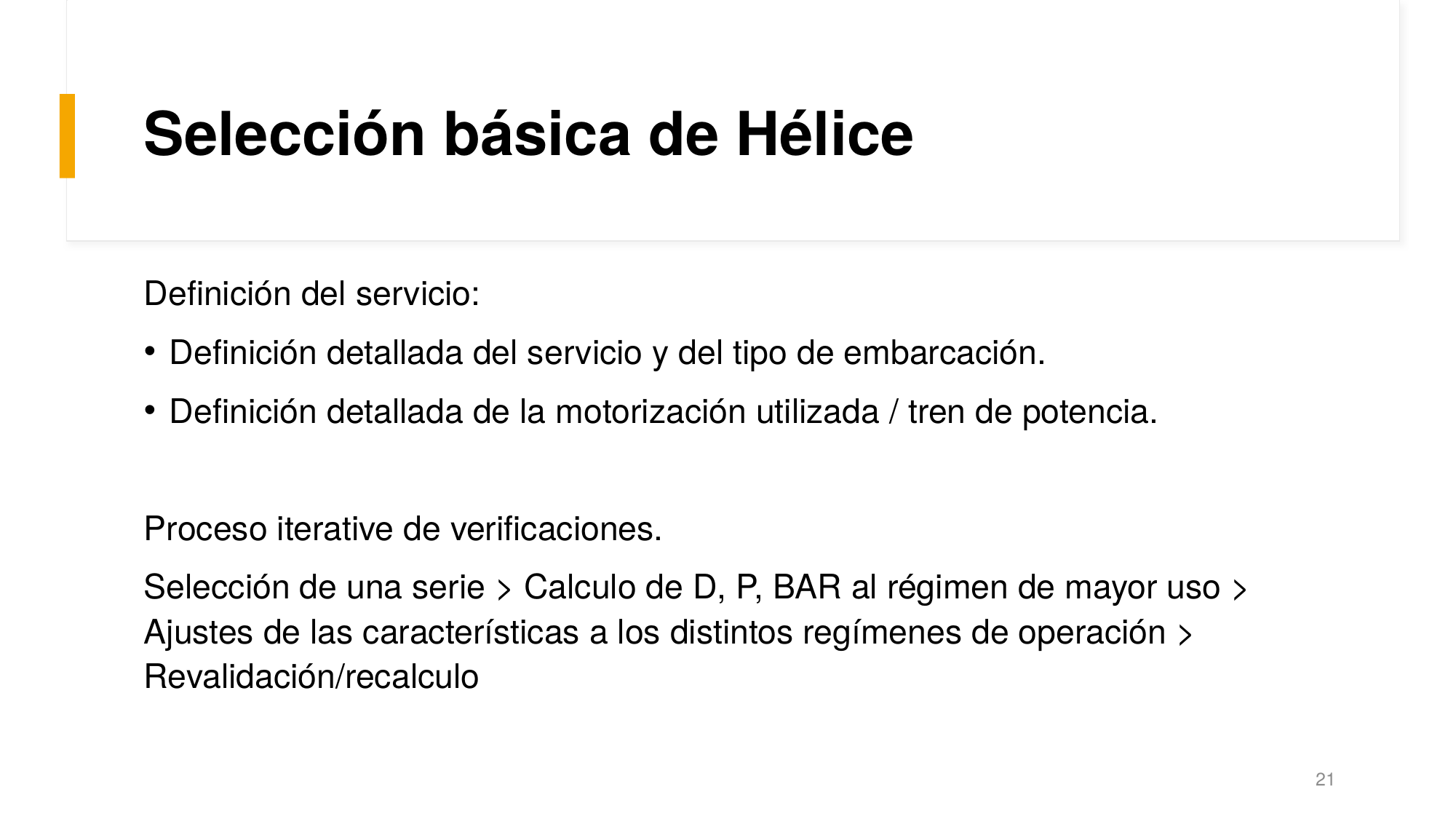

# Selección básica de Hélice
Definición del servicio:
Definición detallada del servicio y del tipo de embarcación.
Definición detallada de la motorización utilizada / tren de potencia.

Proceso iterative de verificaciones.
Selección de una serie > Calculo de D, P, BAR al régimen de mayor uso > Ajustes de las características a los distintos regímenes de operación > Revalidación/recalculo

21